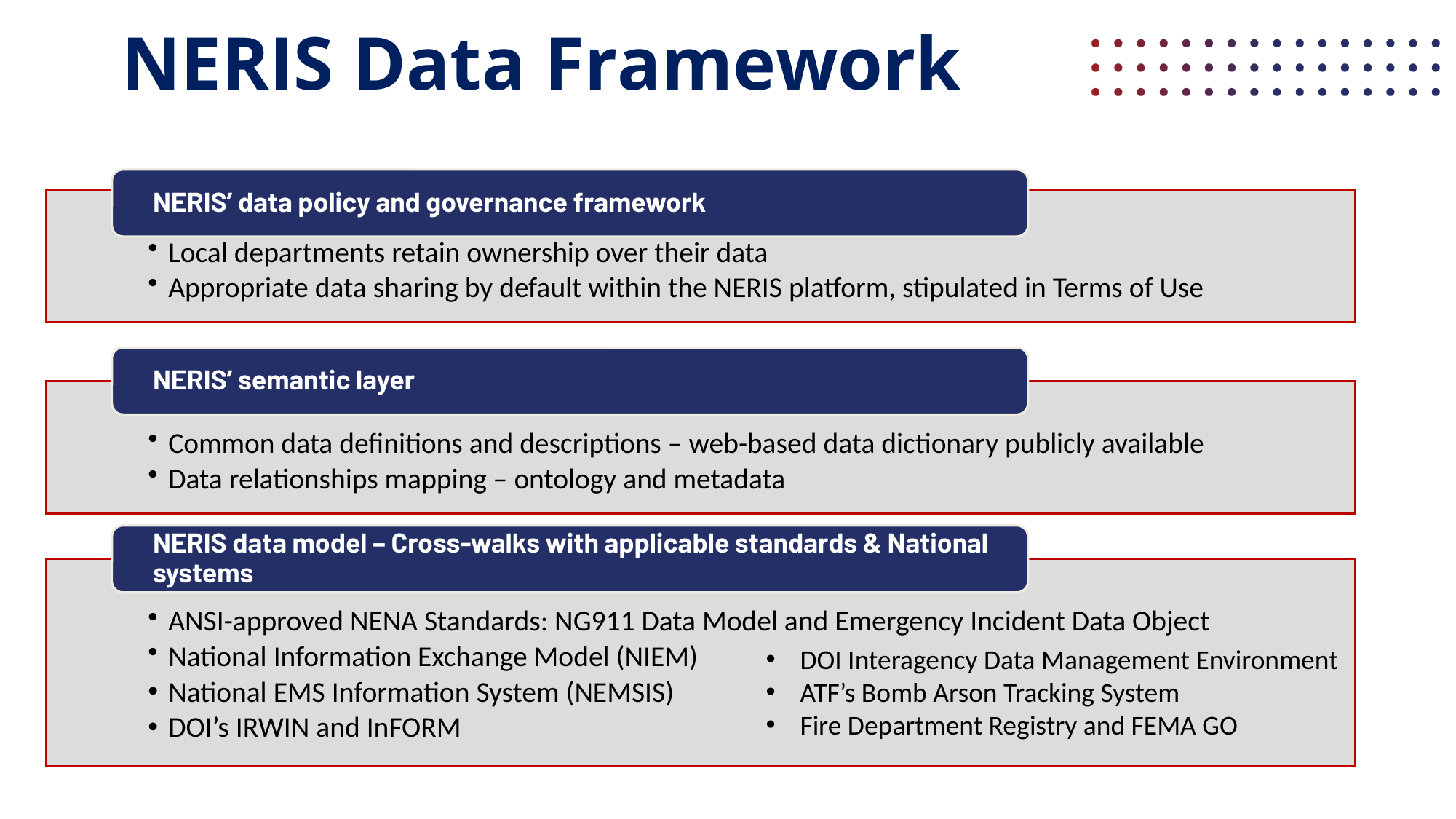

# NERIS Data Framework
Local departments retain ownership over their data
Appropriate data sharing by default within the NERIS platform, stipulated in Terms of Use
NERIS’ data policy and governance framework
Common data definitions and descriptions – web-based data dictionary publicly available
Data relationships mapping – ontology and metadata
NERIS’ semantic layer
ANSI-approved NENA Standards: NG911 Data Model and Emergency Incident Data Object
National Information Exchange Model (NIEM)
National EMS Information System (NEMSIS)
DOI’s IRWIN and InFORM
NERIS data model – Cross-walks with applicable standards & National systems
DOI Interagency Data Management Environment
ATF’s Bomb Arson Tracking System
Fire Department Registry and FEMA GO